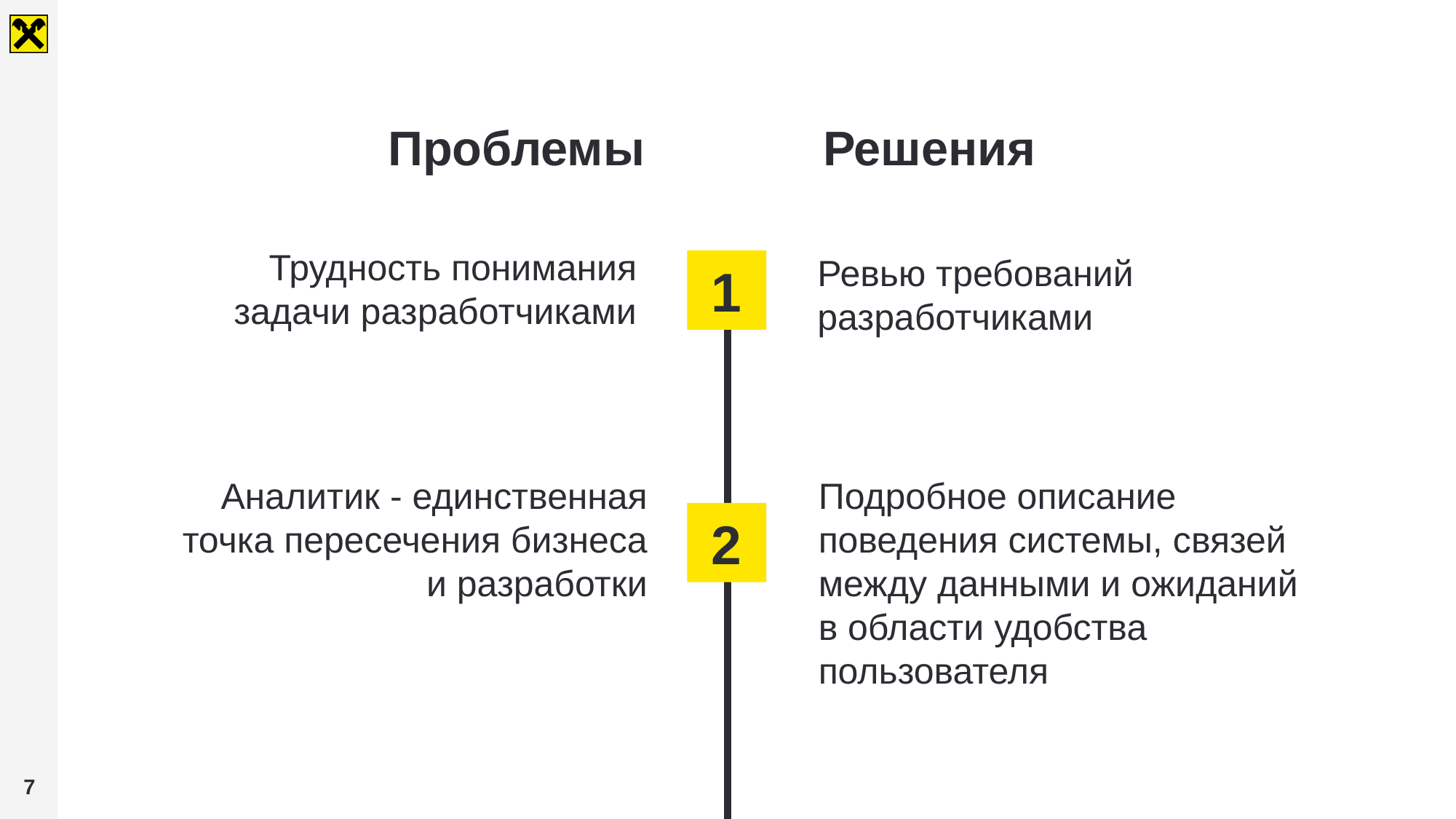

# Проблемы
Решения
Трудность понимания задачи разработчиками
1
Ревью требований разработчиками
Аналитик - единственная точка пересечения бизнеса и разработки
Подробное описание поведения системы, связей между данными и ожиданий в области удобства пользователя
2